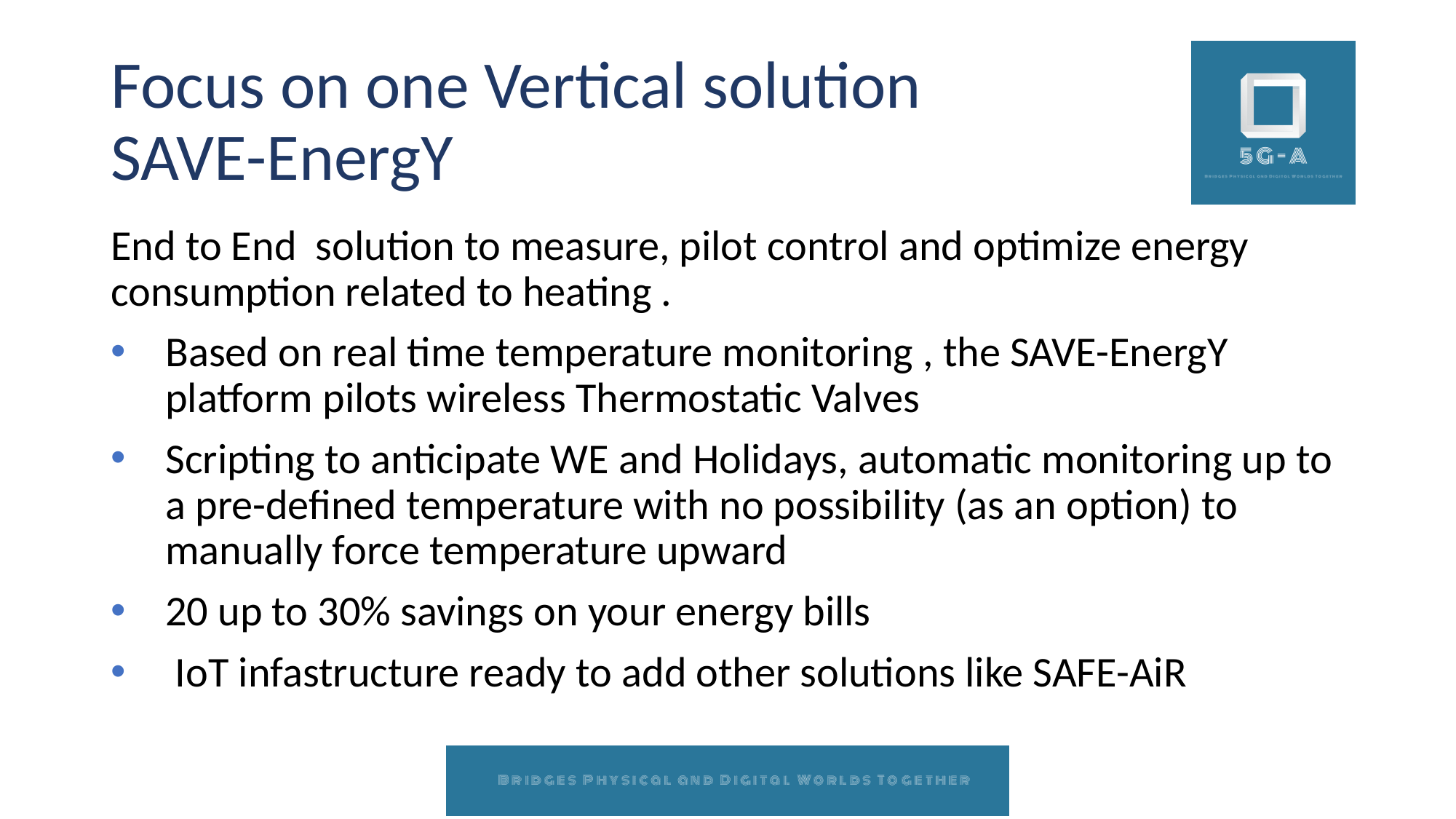

# Focus on one Vertical solution SAVE-EnergY
End to End  solution to measure, pilot control and optimize energy consumption related to heating .
Based on real time temperature monitoring , the SAVE-EnergY platform pilots wireless Thermostatic Valves
Scripting to anticipate WE and Holidays, automatic monitoring up to a pre-defined temperature with no possibility (as an option) to manually force temperature upward
20 up to 30% savings on your energy bills
 IoT infastructure ready to add other solutions like SAFE-AiR